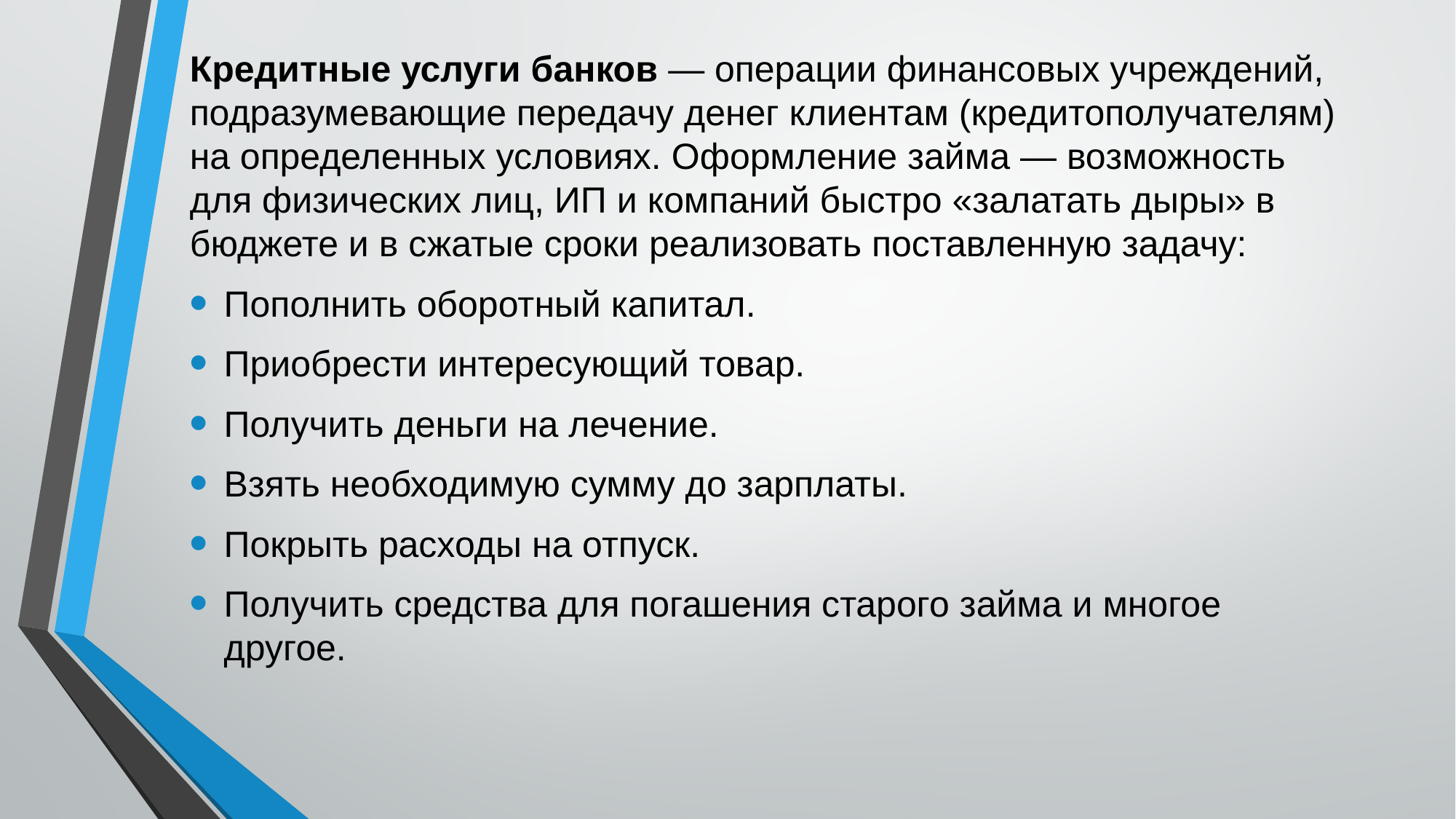

Кредитные услуги банков — операции финансовых учреждений, подразумевающие передачу денег клиентам (кредитополучателям) на определенных условиях. Оформление займа — возможность для физических лиц, ИП и компаний быстро «залатать дыры» в бюджете и в сжатые сроки реализовать поставленную задачу:
Пополнить оборотный капитал.
Приобрести интересующий товар.
Получить деньги на лечение.
Взять необходимую сумму до зарплаты.
Покрыть расходы на отпуск.
Получить средства для погашения старого займа и многое другое.